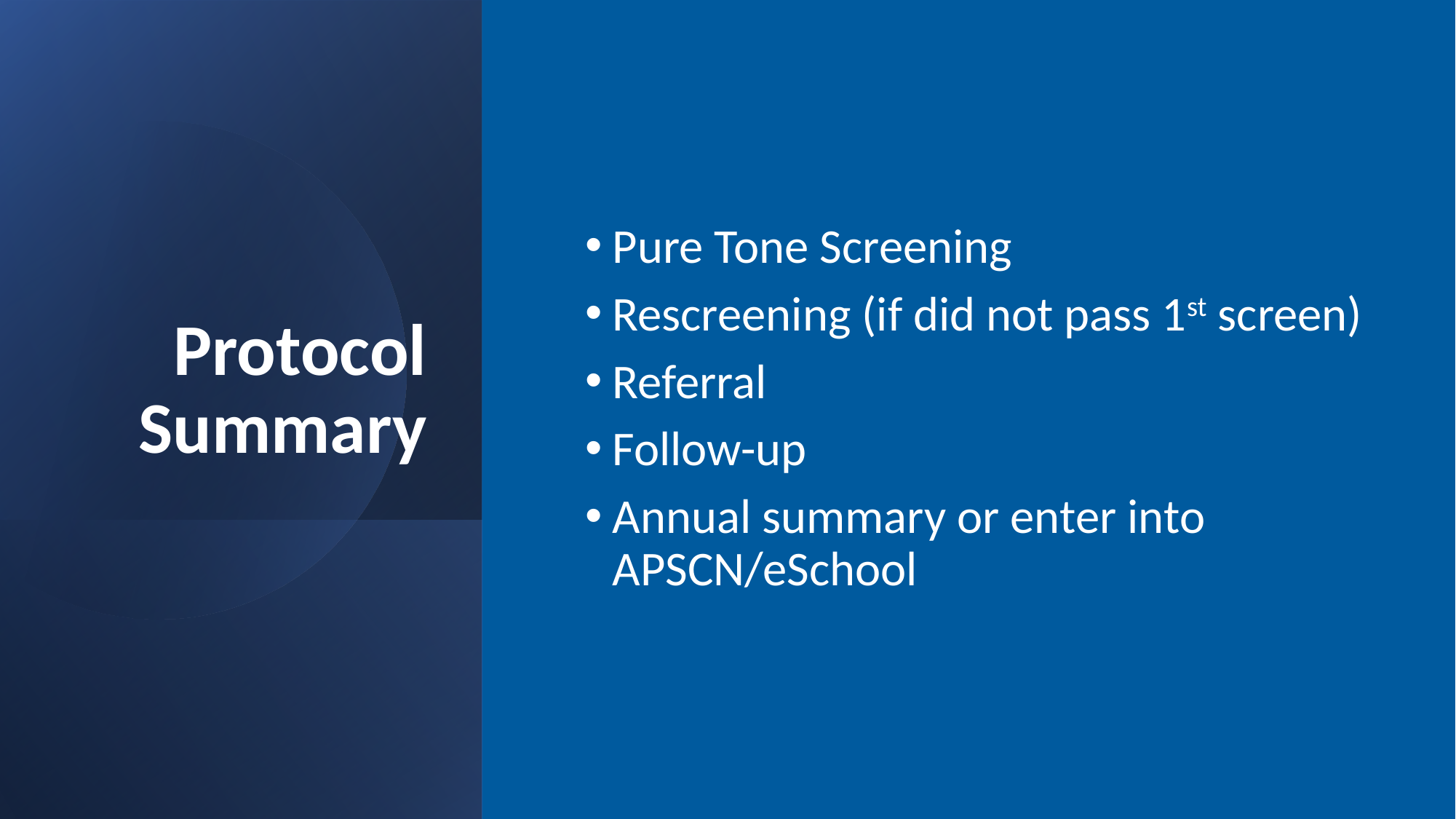

# Protocol Summary
Pure Tone Screening
Rescreening (if did not pass 1st screen)
Referral
Follow-up
Annual summary or enter into APSCN/eSchool